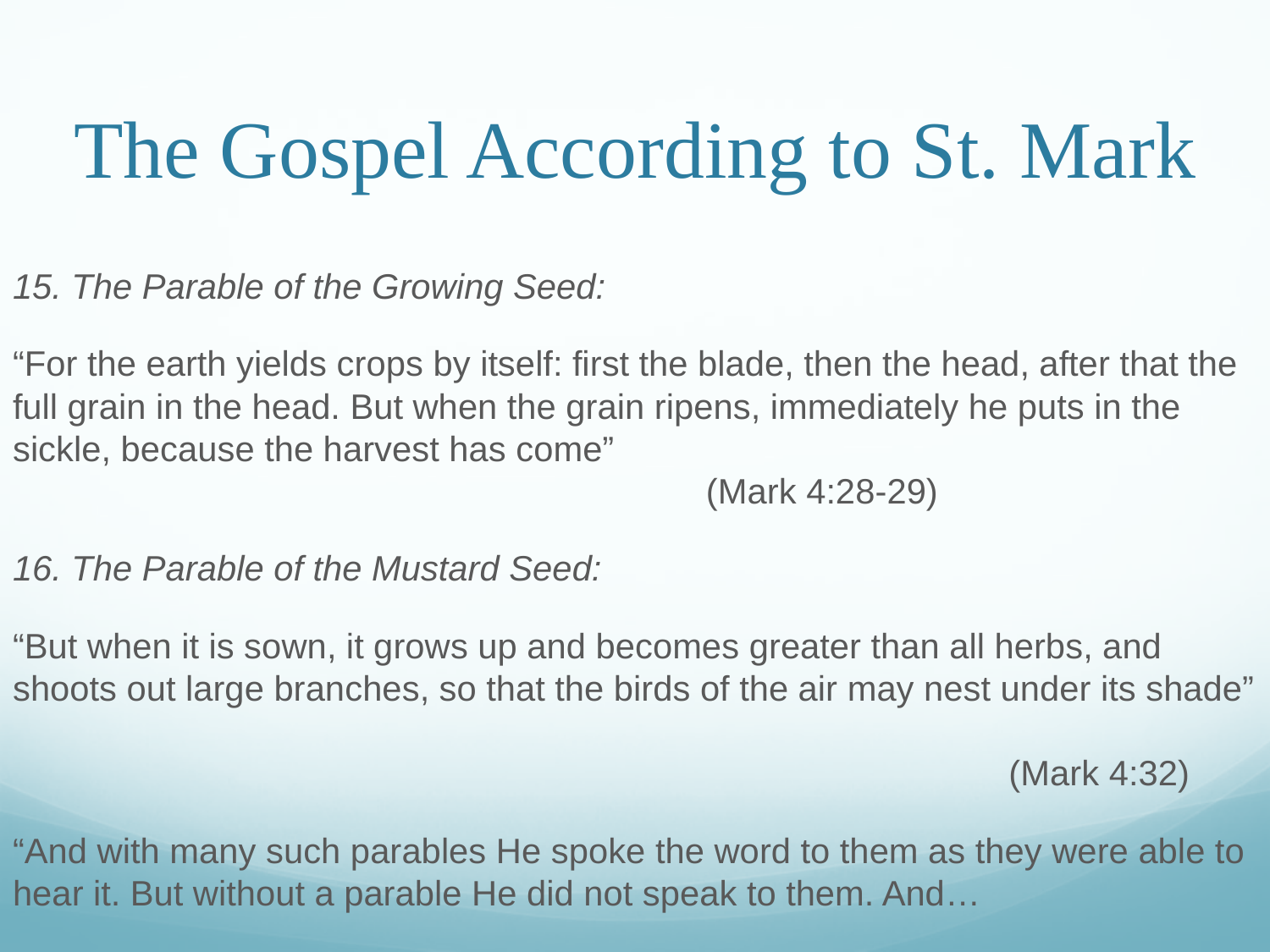

# The Gospel According to St. Mark
15. The Parable of the Growing Seed:
“For the earth yields crops by itself: first the blade, then the head, after that the full grain in the head. But when the grain ripens, immediately he puts in the sickle, because the harvest has come”										      (Mark 4:28-29)
16. The Parable of the Mustard Seed:
“But when it is sown, it grows up and becomes greater than all herbs, and shoots out large branches, so that the birds of the air may nest under its shade”																           (Mark 4:32)
“And with many such parables He spoke the word to them as they were able to hear it. But without a parable He did not speak to them. And…